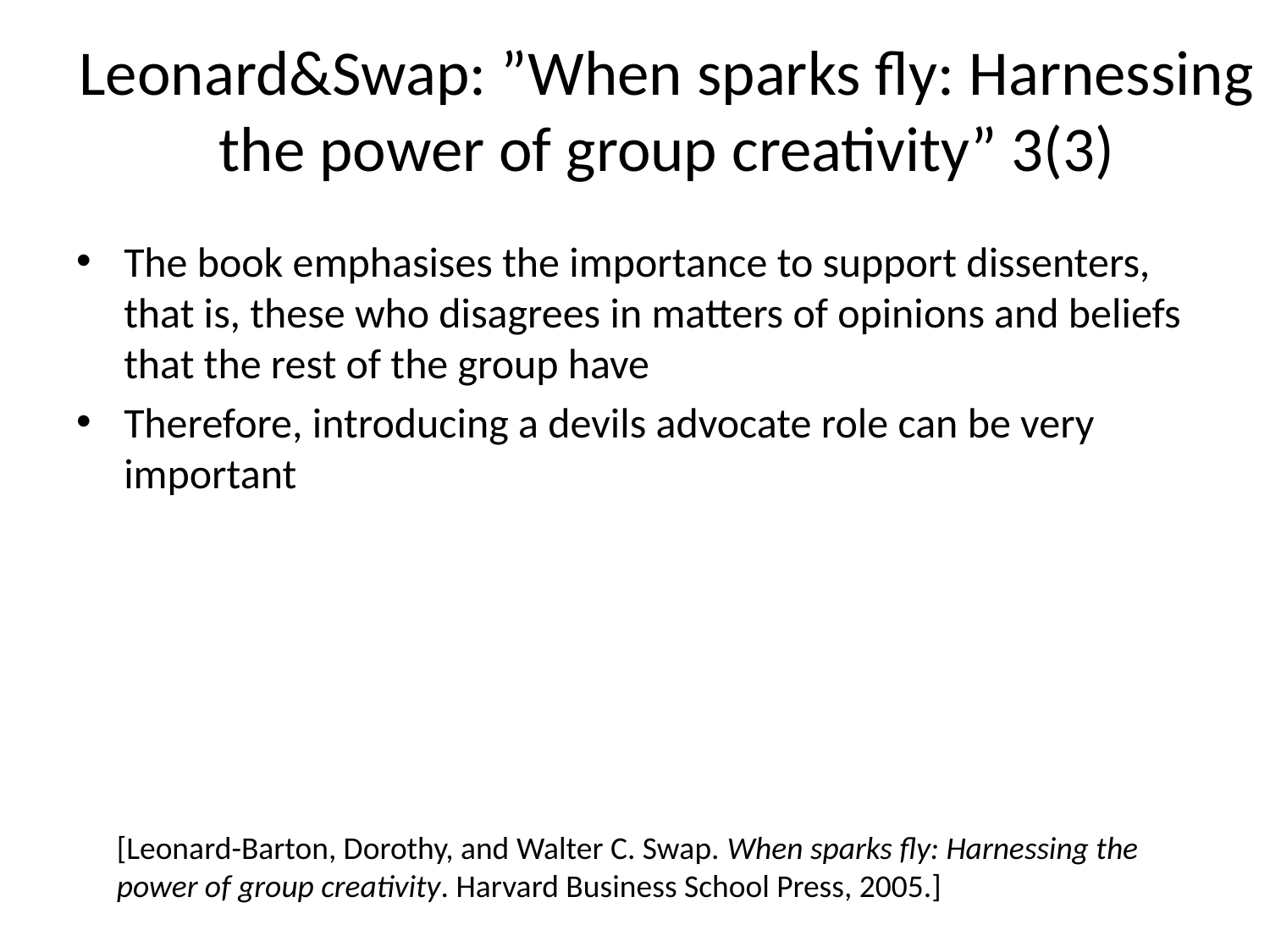

# Leonard&Swap: ”When sparks fly: Harnessing the power of group creativity” 3(3)
The book emphasises the importance to support dissenters, that is, these who disagrees in matters of opinions and beliefs that the rest of the group have
Therefore, introducing a devils advocate role can be very important

[Leonard-Barton, Dorothy, and Walter C. Swap. When sparks fly: Harnessing the power of group creativity. Harvard Business School Press, 2005.]